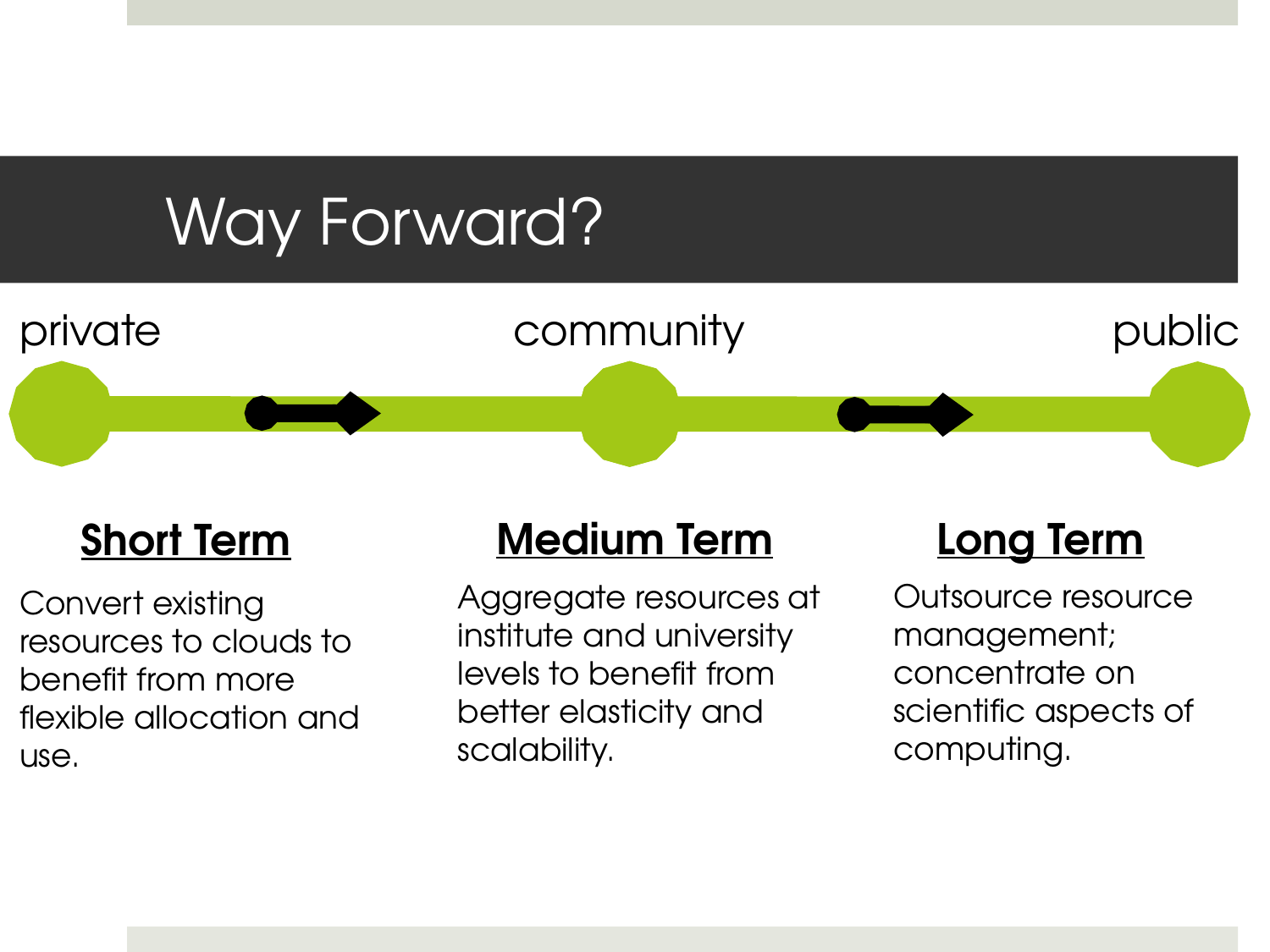

# Way Forward?
private
community
public
Medium Term
Aggregate resources at institute and university levels to benefit from better elasticity and scalability.
Long Term
Outsource resource management; concentrate on scientific aspects of computing.
Short Term
Convert existing resources to clouds to benefit from more flexible allocation and use.